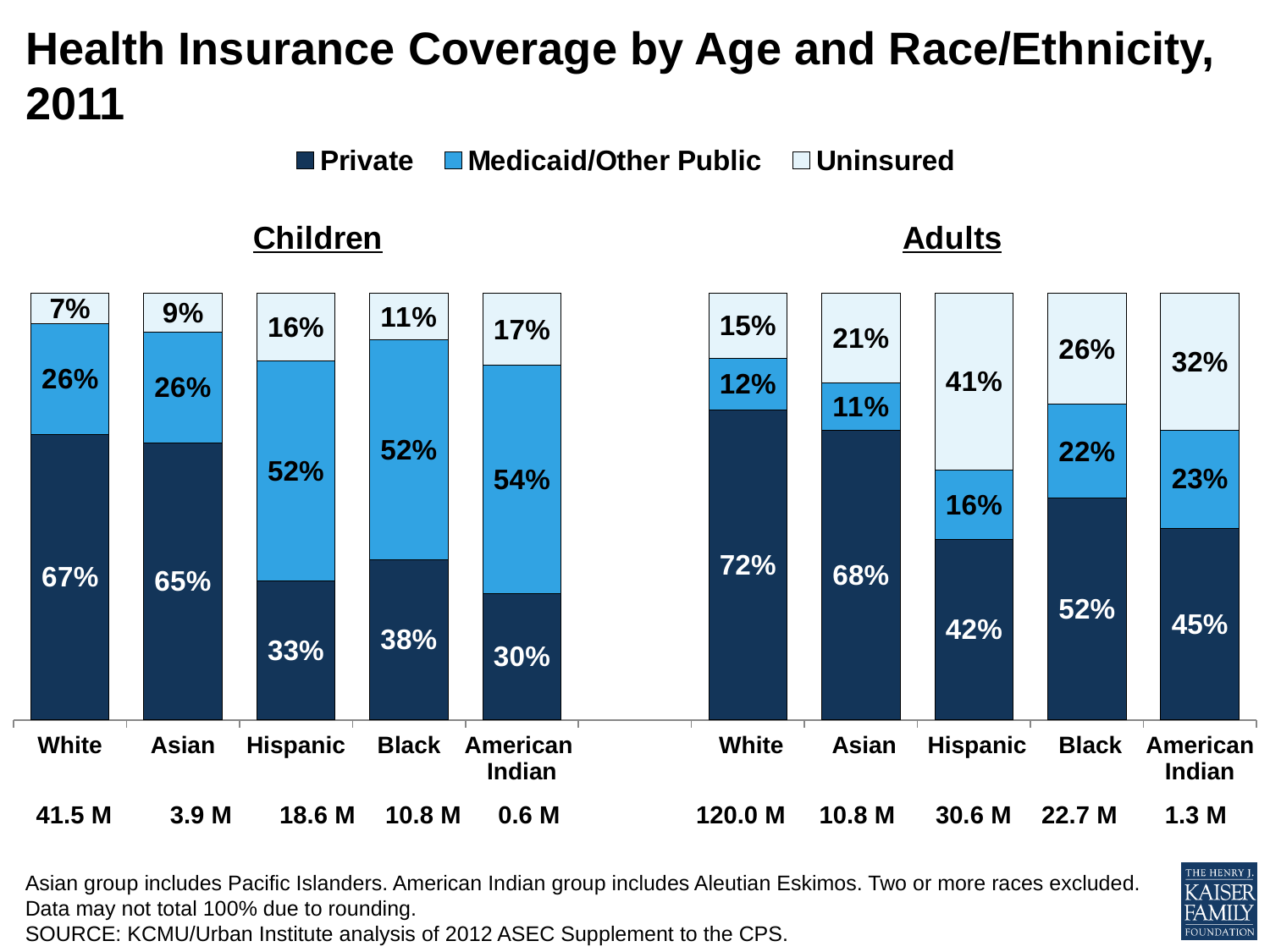

# Health Insurance Coverage by Age and Race/Ethnicity, 2011

### Chart

| Category | Private | Medicaid/Other Public | Uninsured |
|---|---|---|---|
| White | 0.67 | 0.26 | 0.07 |
| Asian | 0.65 | 0.26 | 0.09 |
| Hispanic | 0.33 | 0.52 | 0.16 |
| Black | 0.38 | 0.52 | 0.11 |
| American
Indian | 0.3 | 0.54 | 0.17 |
|    | None | None | None |
|  White | 0.72 | 0.12 | 0.15 |
|  Asian | 0.68 | 0.11 | 0.21 |
|  Hispanic | 0.42 | 0.16 | 0.41 |
|  Black | 0.52 | 0.22 | 0.26 |
| American
Indian | 0.45 | 0.23 | 0.32 |
41.5 M
3.9 M
18.6 M
10.8 M
0.6 M
120.0 M
10.8 M
30.6 M
22.7 M
1.3 M
Asian group includes Pacific Islanders. American Indian group includes Aleutian Eskimos. Two or more races excluded. Data may not total 100% due to rounding.
SOURCE: KCMU/Urban Institute analysis of 2012 ASEC Supplement to the CPS.